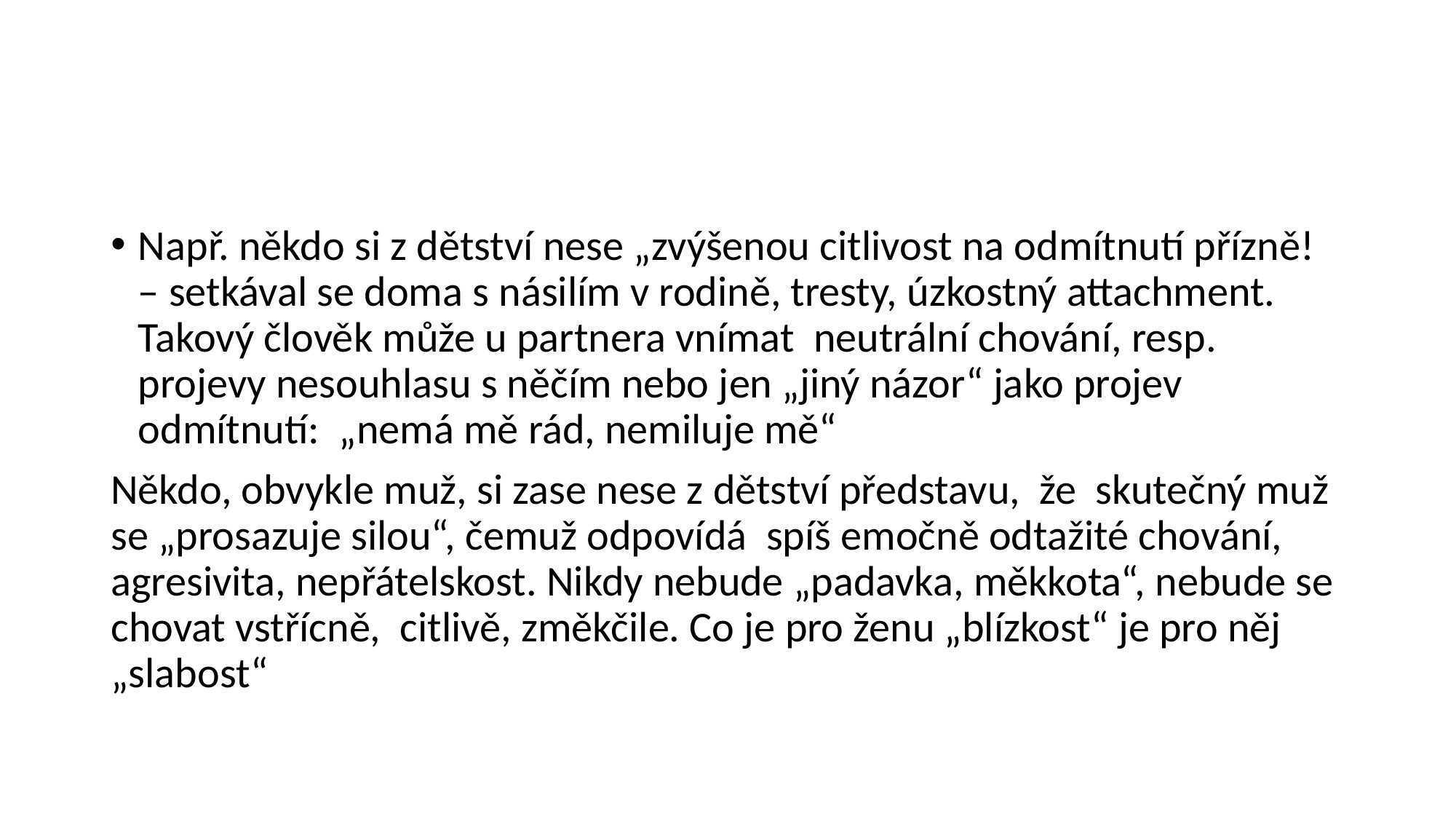

#
Např. někdo si z dětství nese „zvýšenou citlivost na odmítnutí přízně! – setkával se doma s násilím v rodině, tresty, úzkostný attachment. Takový člověk může u partnera vnímat  neutrální chování, resp. projevy nesouhlasu s něčím nebo jen „jiný názor“ jako projev odmítnutí:  „nemá mě rád, nemiluje mě“
Někdo, obvykle muž, si zase nese z dětství představu,  že  skutečný muž  se „prosazuje silou“, čemuž odpovídá  spíš emočně odtažité chování, agresivita, nepřátelskost. Nikdy nebude „padavka, měkkota“, nebude se chovat vstřícně,  citlivě, změkčile. Co je pro ženu „blízkost“ je pro něj „slabost“